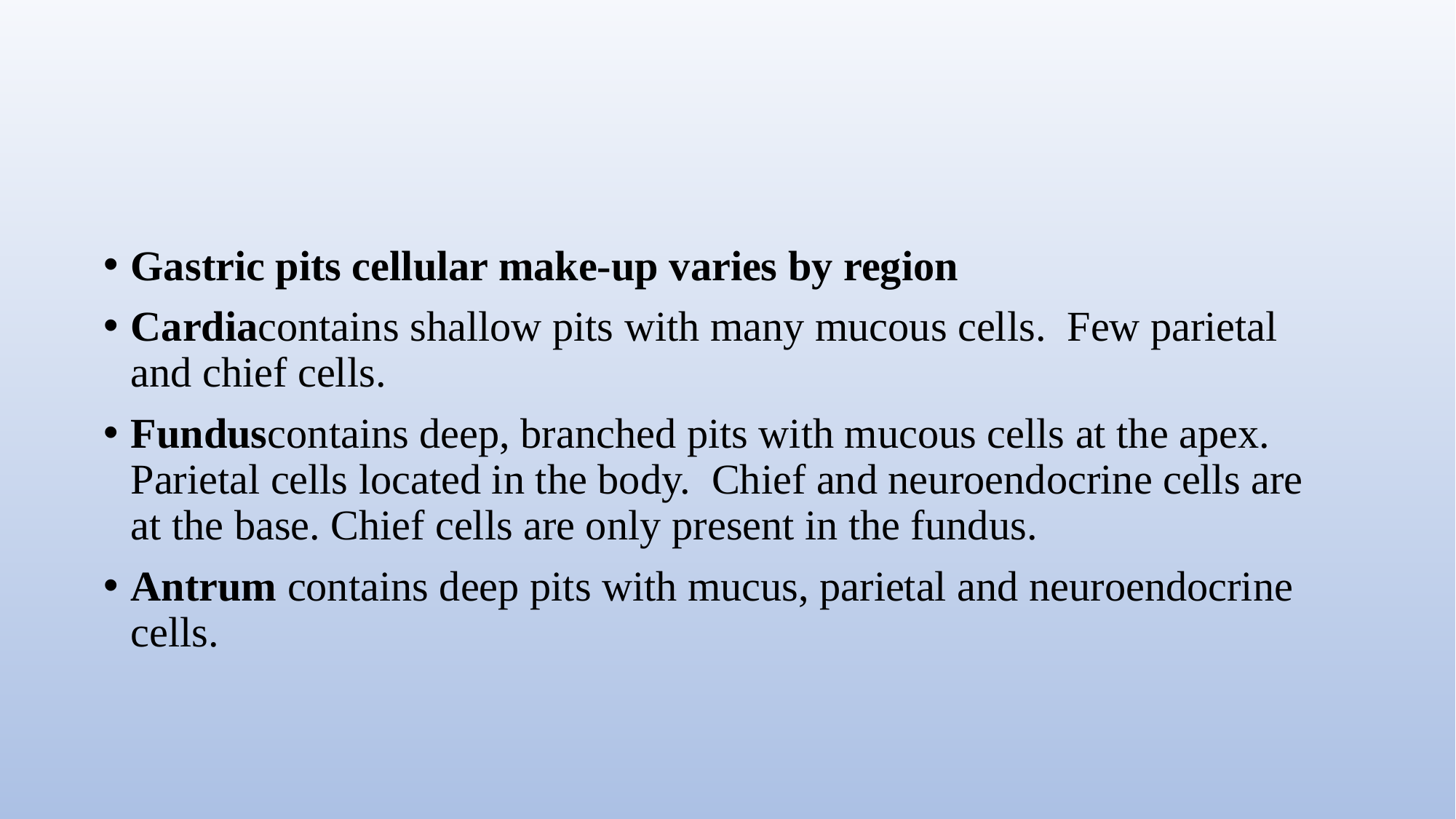

#
Gastric pits cellular make-up varies by region
Cardiacontains shallow pits with many mucous cells.  Few parietal and chief cells.
Funduscontains deep, branched pits with mucous cells at the apex.  Parietal cells located in the body.  Chief and neuroendocrine cells are at the base. Chief cells are only present in the fundus.
Antrum contains deep pits with mucus, parietal and neuroendocrine cells.